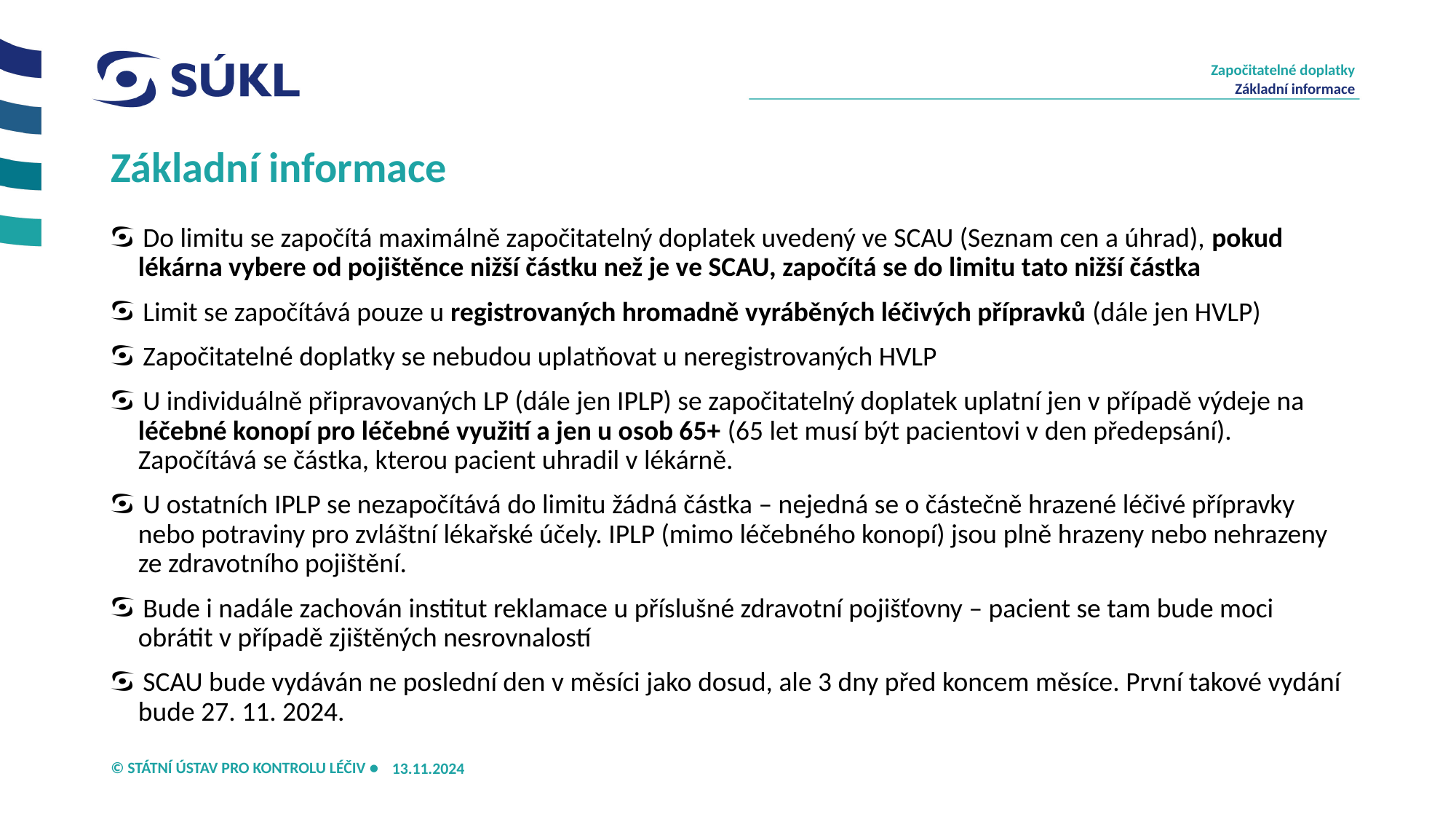

Započitatelné doplatky
Základní informace
# Základní informace
Do limitu se započítá maximálně započitatelný doplatek uvedený ve SCAU (Seznam cen a úhrad), pokud lékárna vybere od pojištěnce nižší částku než je ve SCAU, započítá se do limitu tato nižší částka
Limit se započítává pouze u registrovaných hromadně vyráběných léčivých přípravků (dále jen HVLP)
Započitatelné doplatky se nebudou uplatňovat u neregistrovaných HVLP
U individuálně připravovaných LP (dále jen IPLP) se započitatelný doplatek uplatní jen v případě výdeje na léčebné konopí pro léčebné využití a jen u osob 65+ (65 let musí být pacientovi v den předepsání). Započítává se částka, kterou pacient uhradil v lékárně.
U ostatních IPLP se nezapočítává do limitu žádná částka – nejedná se o částečně hrazené léčivé přípravky nebo potraviny pro zvláštní lékařské účely. IPLP (mimo léčebného konopí) jsou plně hrazeny nebo nehrazeny ze zdravotního pojištění.
Bude i nadále zachován institut reklamace u příslušné zdravotní pojišťovny – pacient se tam bude moci obrátit v případě zjištěných nesrovnalostí
SCAU bude vydáván ne poslední den v měsíci jako dosud, ale 3 dny před koncem měsíce. První takové vydání bude 27. 11. 2024.

13.11.2024